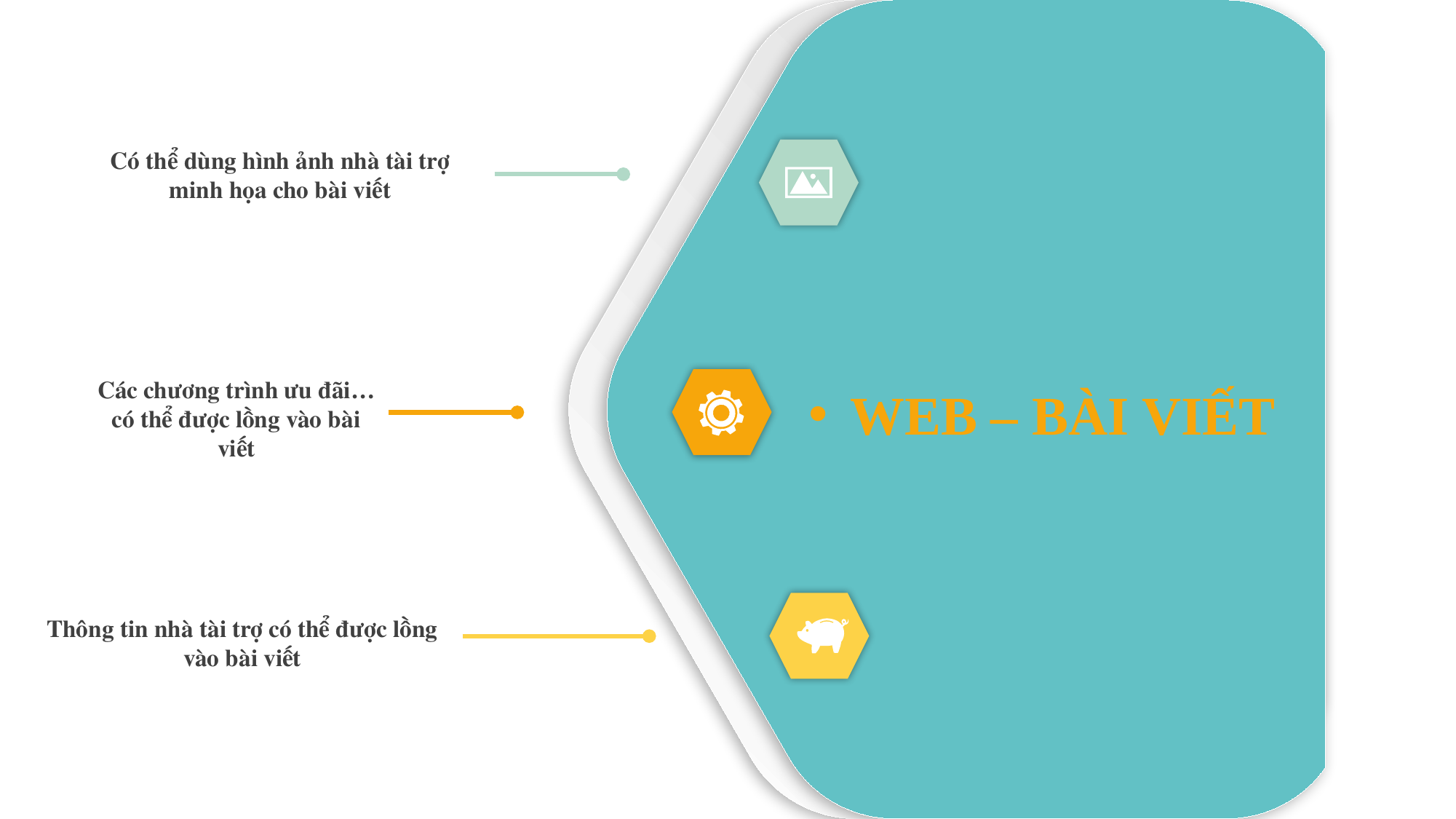

Có thể dùng hình ảnh nhà tài trợ minh họa cho bài viết

WEB – BÀI VIẾT

Các chương trình ưu đãi… có thể được lồng vào bài viết

Thông tin nhà tài trợ có thể được lồng vào bài viết